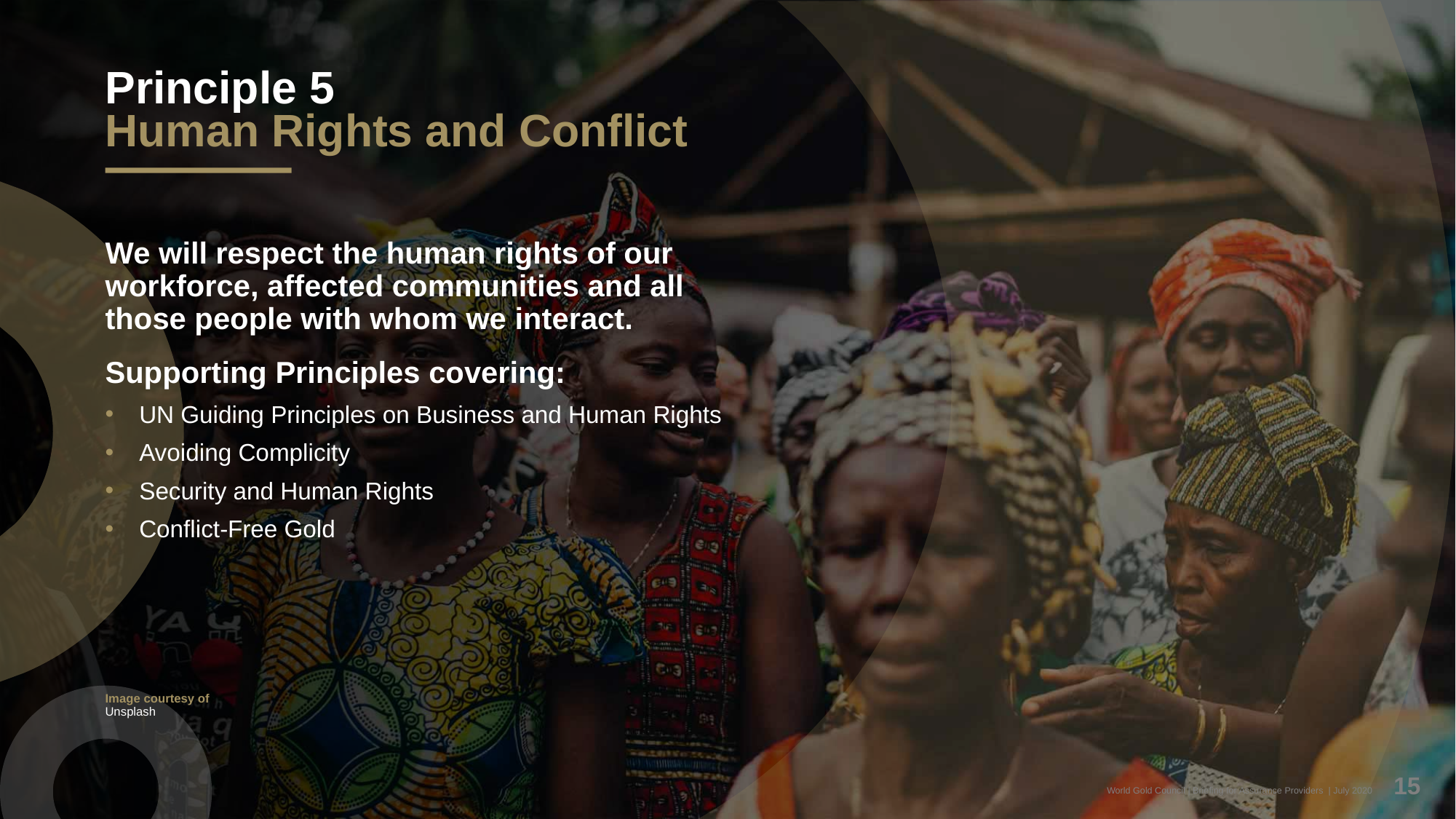

# Principle 5 Human Rights and Conflict
We will respect the human rights of our workforce, affected communities and all those people with whom we interact.
Supporting Principles covering:
UN Guiding Principles on Business and Human Rights
Avoiding Complicity
Security and Human Rights
Conflict-Free Gold
Image courtesy of
Unsplash
15
World Gold Council | Briefing for Assurance Providers  | July 2020